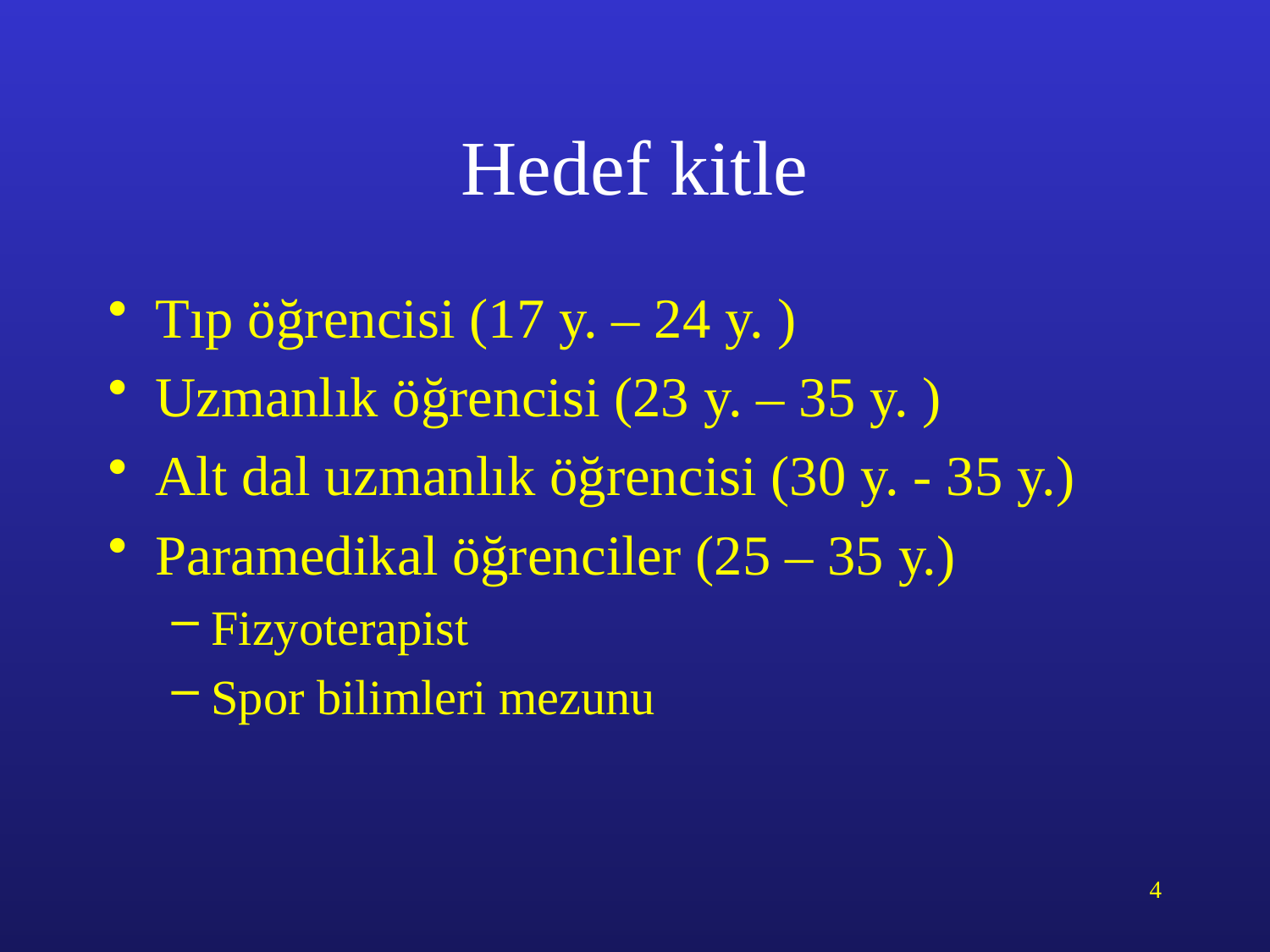

# Hedef kitle
Tıp öğrencisi (17 y. – 24 y. )
Uzmanlık öğrencisi (23 y. – 35 y. )
Alt dal uzmanlık öğrencisi (30 y. - 35 y.)
Paramedikal öğrenciler (25 – 35 y.)
Fizyoterapist
Spor bilimleri mezunu
4